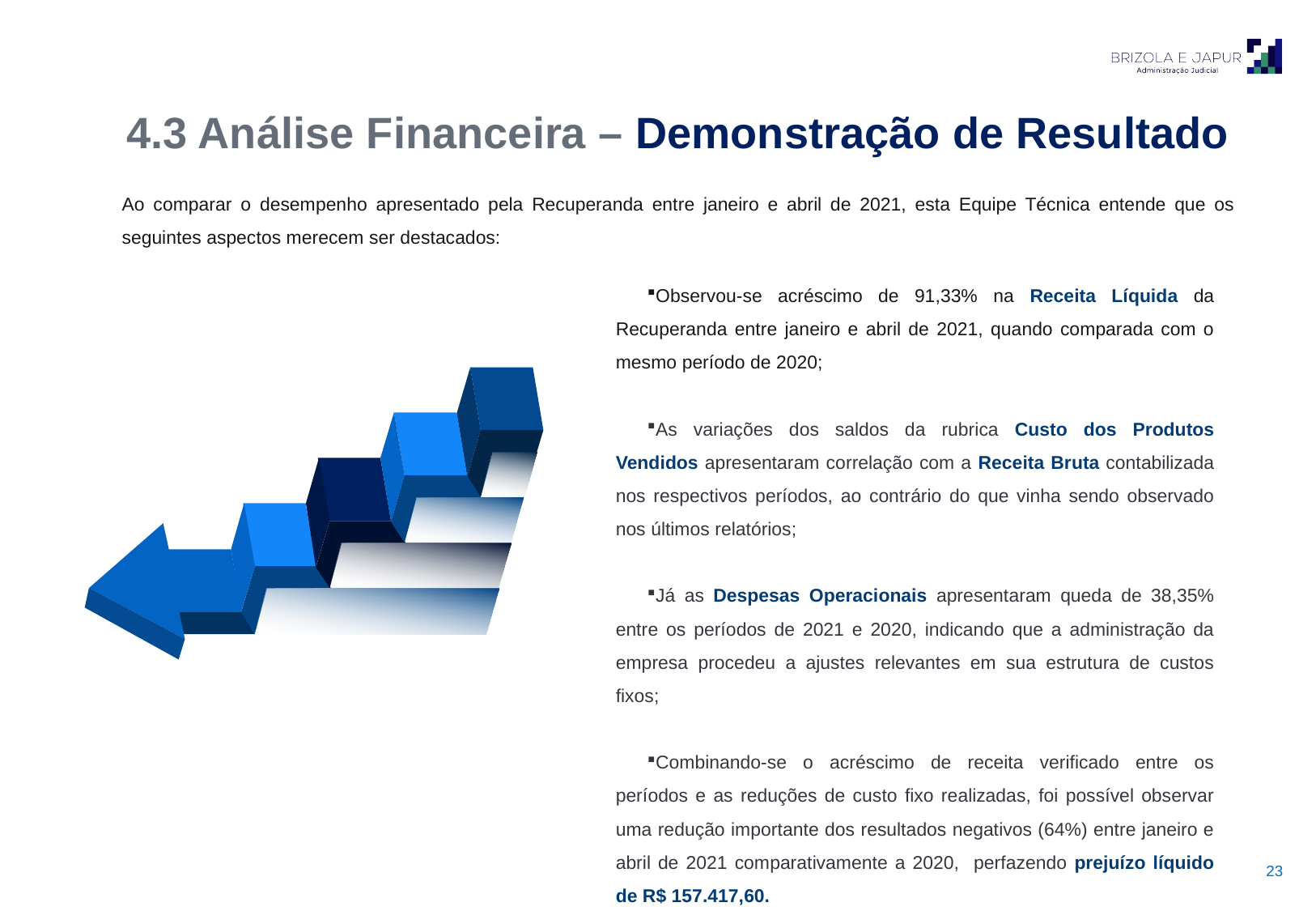

4.3 Análise Financeira – Demonstração de Resultado
Ao comparar o desempenho apresentado pela Recuperanda entre janeiro e abril de 2021, esta Equipe Técnica entende que os seguintes aspectos merecem ser destacados:
Observou-se acréscimo de 91,33% na Receita Líquida da Recuperanda entre janeiro e abril de 2021, quando comparada com o mesmo período de 2020;

As variações dos saldos da rubrica Custo dos Produtos Vendidos apresentaram correlação com a Receita Bruta contabilizada nos respectivos períodos, ao contrário do que vinha sendo observado nos últimos relatórios;

Já as Despesas Operacionais apresentaram queda de 38,35% entre os períodos de 2021 e 2020, indicando que a administração da empresa procedeu a ajustes relevantes em sua estrutura de custos fixos;

Combinando-se o acréscimo de receita verificado entre os períodos e as reduções de custo fixo realizadas, foi possível observar uma redução importante dos resultados negativos (64%) entre janeiro e abril de 2021 comparativamente a 2020,  perfazendo prejuízo líquido de R$ 157.417,60.